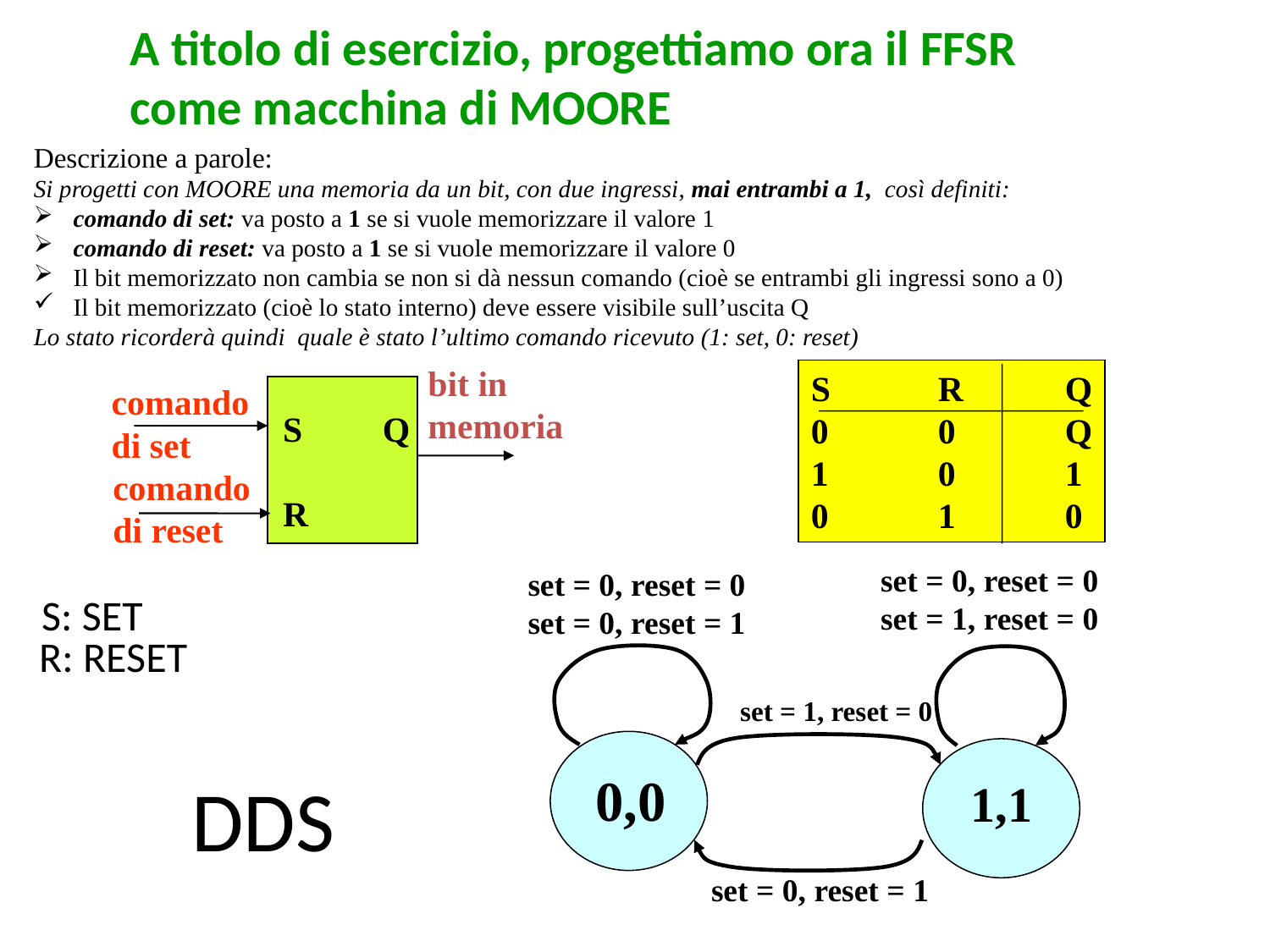

# A titolo di esercizio, progettiamo ora il FFSR come macchina di MOORE
Descrizione a parole:
Si progetti con MOORE una memoria da un bit, con due ingressi, mai entrambi a 1,  così definiti:
comando di set: va posto a 1 se si vuole memorizzare il valore 1
comando di reset: va posto a 1 se si vuole memorizzare il valore 0
Il bit memorizzato non cambia se non si dà nessun comando (cioè se entrambi gli ingressi sono a 0)
Il bit memorizzato (cioè lo stato interno) deve essere visibile sull’uscita Q
Lo stato ricorderà quindi  quale è stato l’ultimo comando ricevuto (1: set, 0: reset)

bit in
memoria
comando
di set

S         Q

R

comando
di reset

S	R	Q
0	0	Q
1	0	1
0	1	0

set = 0, reset = 0
set = 1, reset = 0

set = 0, reset = 0
set = 0, reset = 1

S: SET
R: RESET
set = 1, reset = 0

0,0
1,1
DDS

set = 0, reset = 1